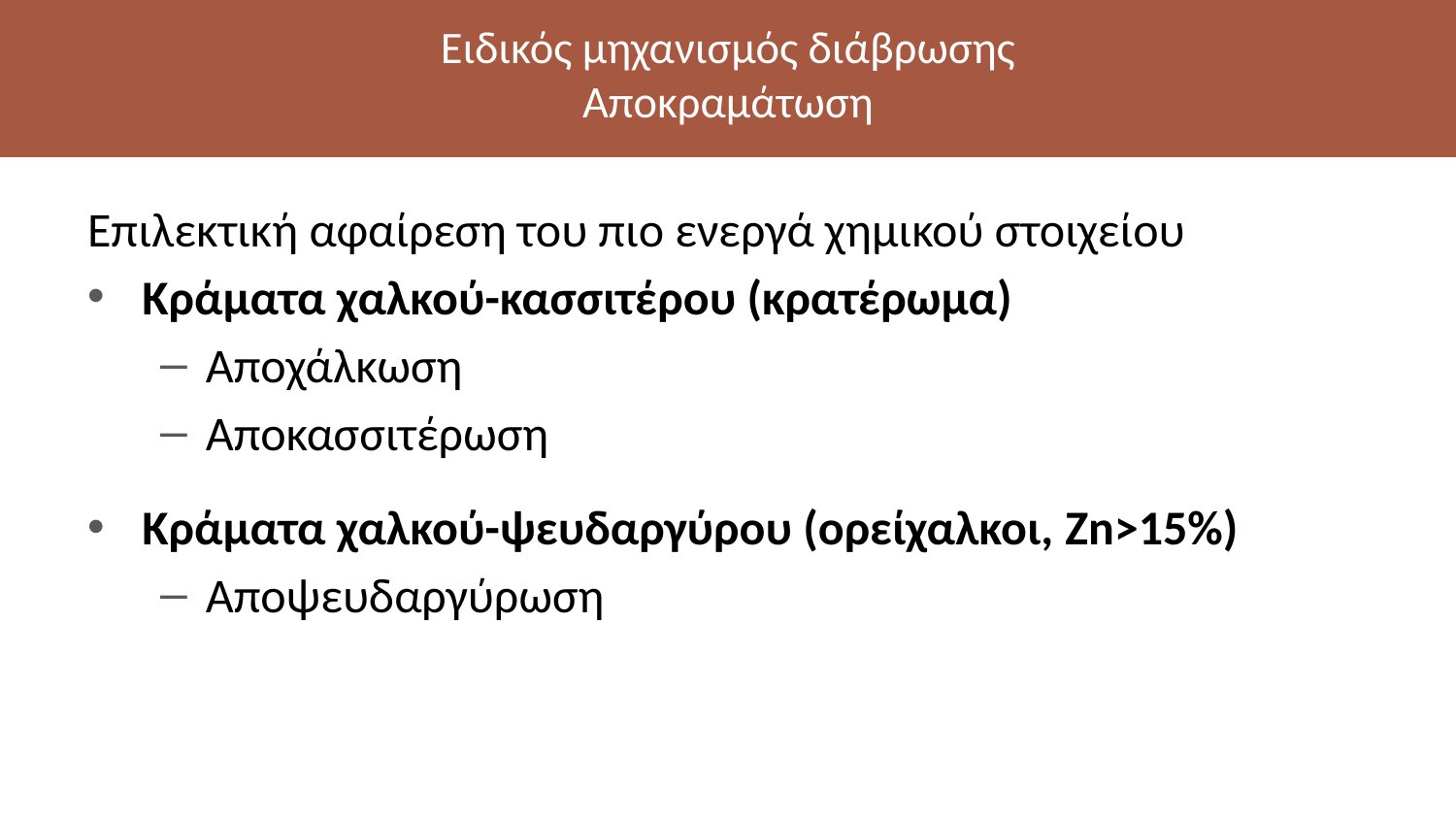

# Ειδικός μηχανισμός διάβρωσης Αποκραμάτωση
Επιλεκτική αφαίρεση του πιο ενεργά χημικού στοιχείου
Κράματα χαλκού-κασσιτέρου (κρατέρωμα)
Αποχάλκωση
Αποκασσιτέρωση
Κράματα χαλκού-ψευδαργύρου (ορείχαλκοι, Zn>15%)
Αποψευδαργύρωση